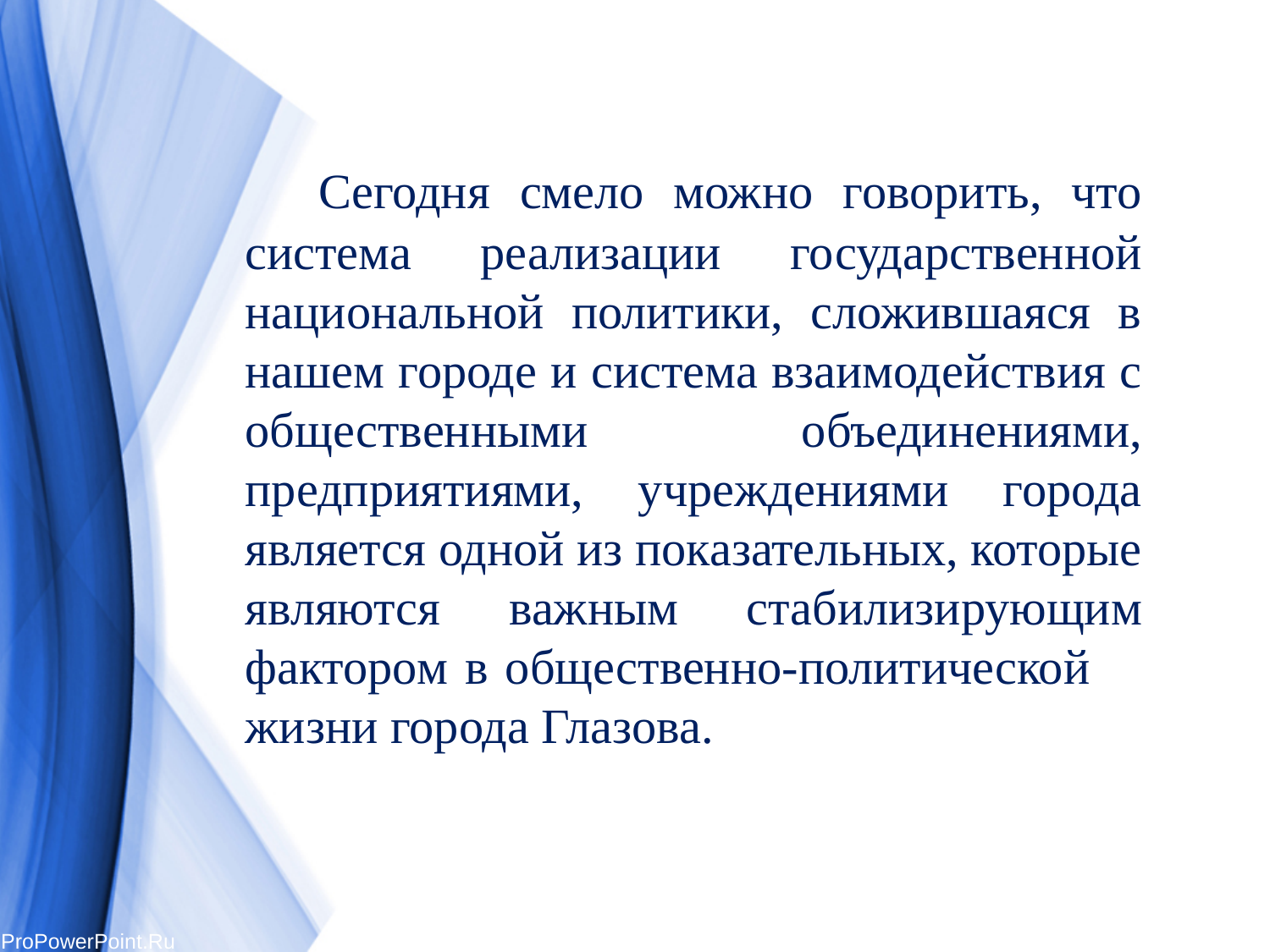

Сегодня смело можно говорить, что система реализации государственной национальной политики, сложившаяся в нашем городе и система взаимодействия с общественными объединениями, предприятиями, учреждениями города является одной из показательных, которые являются важным стабилизирующим фактором в общественно-политической    жизни города Глазова.